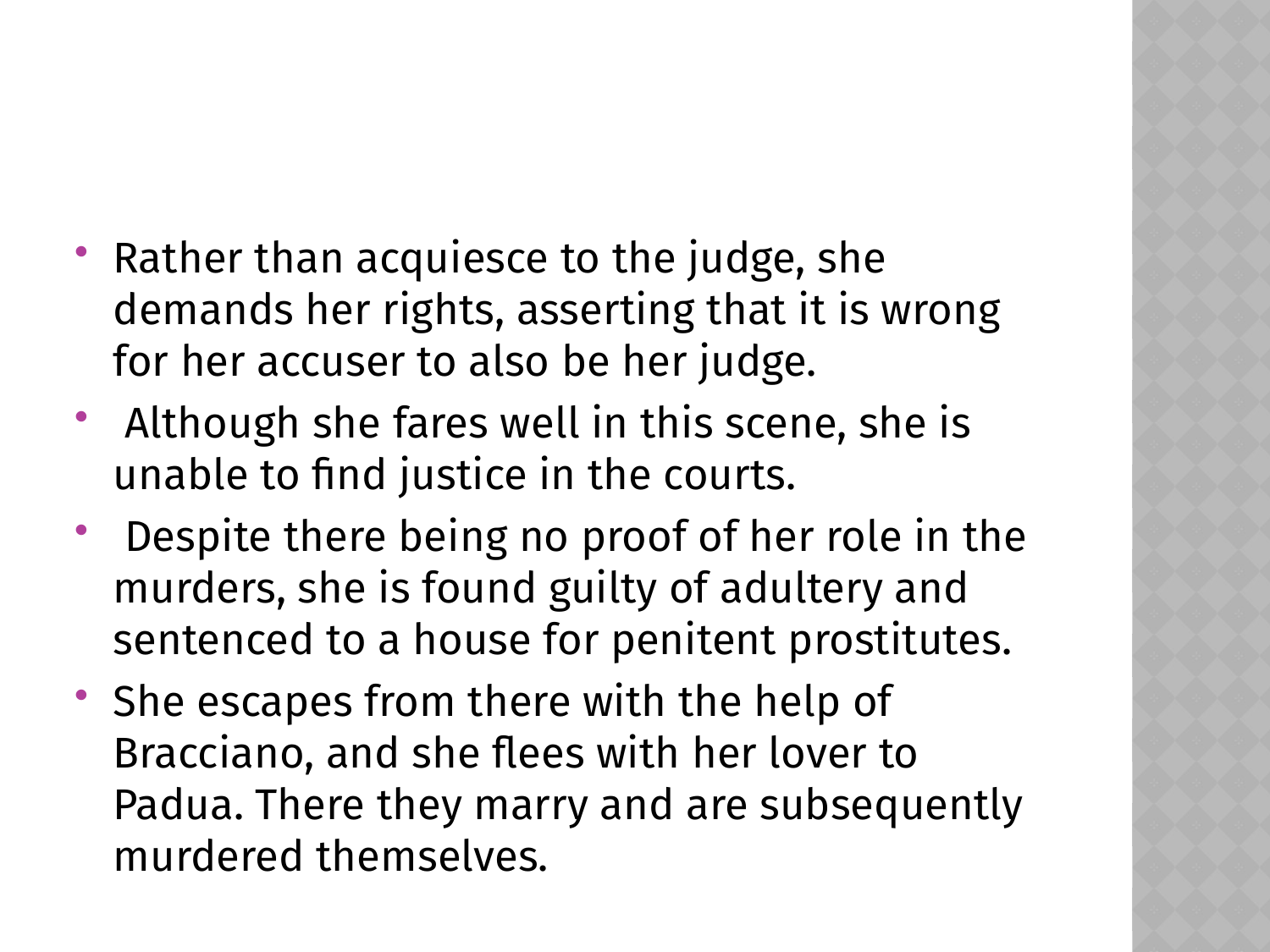

#
Rather than acquiesce to the judge, she demands her rights, asserting that it is wrong for her accuser to also be her judge.
 Although she fares well in this scene, she is unable to find justice in the courts.
 Despite there being no proof of her role in the murders, she is found guilty of adultery and sentenced to a house for penitent prostitutes.
She escapes from there with the help of Bracciano, and she flees with her lover to Padua. There they marry and are subsequently murdered themselves.